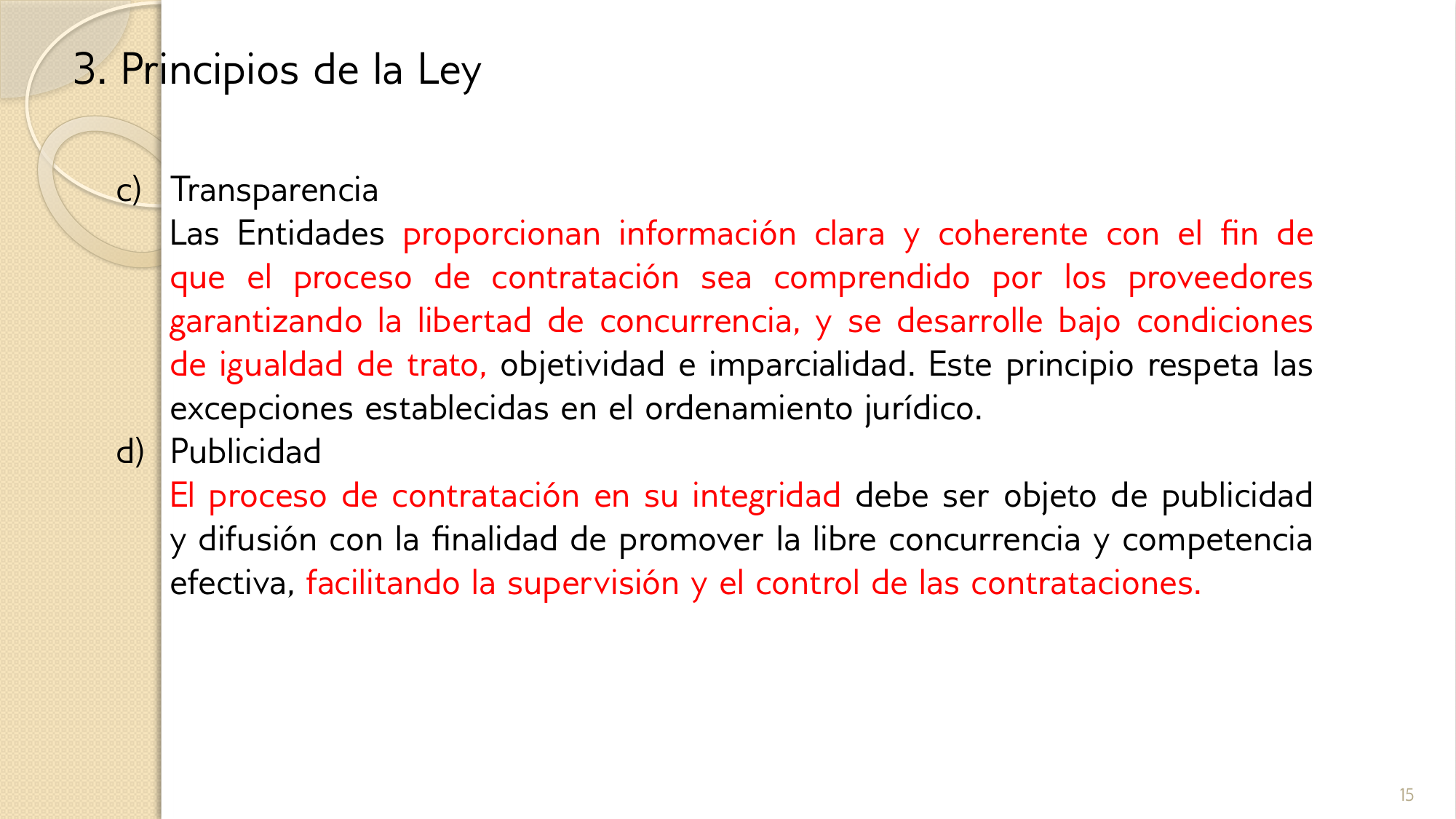

3. Principios de la Ley
Transparencia
Las Entidades proporcionan información clara y coherente con el fin de que el proceso de contratación sea comprendido por los proveedores garantizando la libertad de concurrencia, y se desarrolle bajo condiciones de igualdad de trato, objetividad e imparcialidad. Este principio respeta las excepciones establecidas en el ordenamiento jurídico.
Publicidad
El proceso de contratación en su integridad debe ser objeto de publicidad y difusión con la finalidad de promover la libre concurrencia y competencia efectiva, facilitando la supervisión y el control de las contrataciones.

15